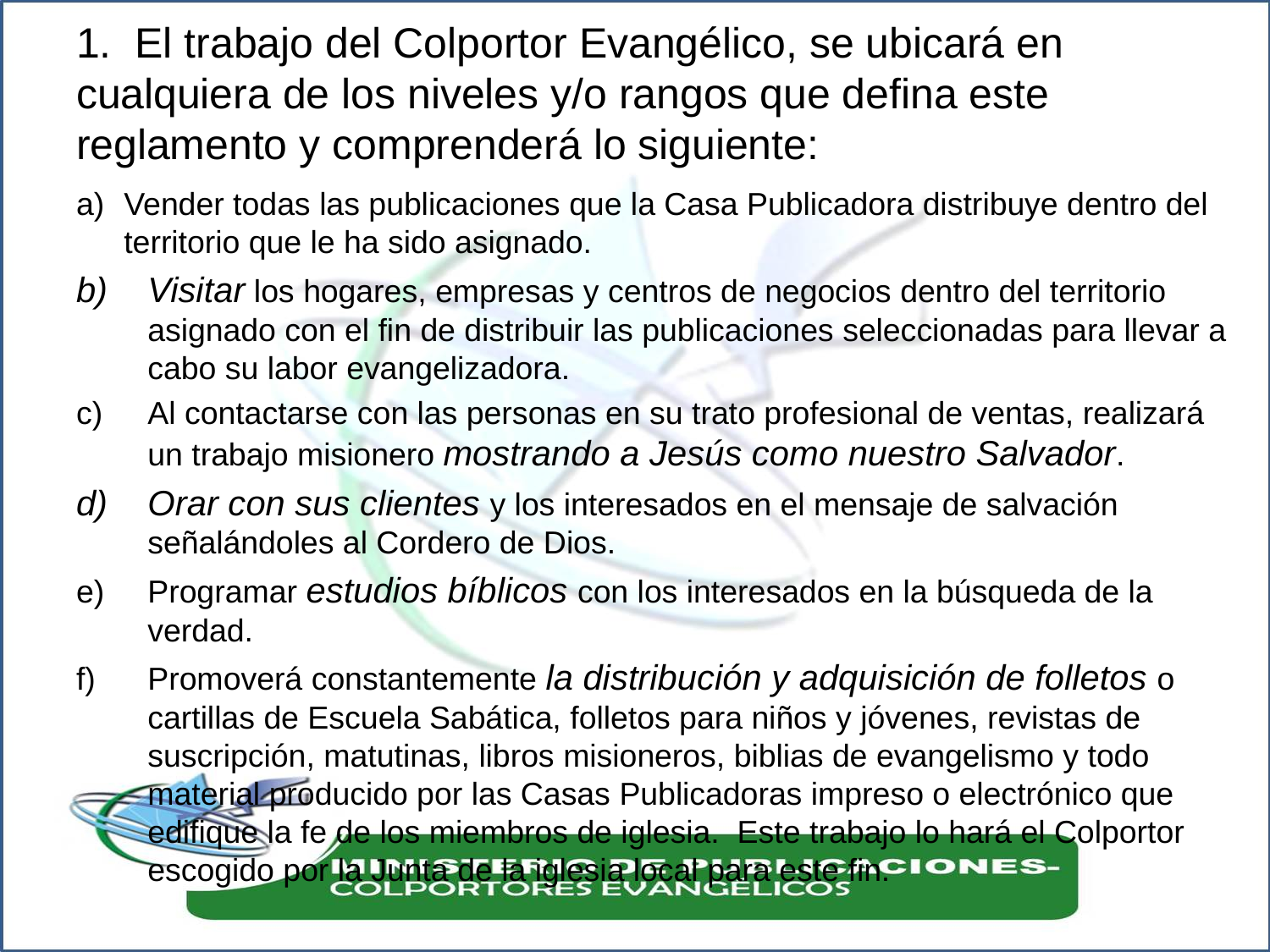

# 1.  El trabajo del Colportor Evangélico, se ubicará en cualquiera de los niveles y/o rangos que defina este reglamento y comprenderá lo siguiente:
Vender todas las publicaciones que la Casa Publicadora distribuye dentro del territorio que le ha sido asignado.
Visitar los hogares, empresas y centros de negocios dentro del territorio asignado con el fin de distribuir las publicaciones seleccionadas para llevar a cabo su labor evangelizadora.
Al contactarse con las personas en su trato profesional de ventas, realizará un trabajo misionero mostrando a Jesús como nuestro Salvador.
Orar con sus clientes y los interesados en el mensaje de salvación señalándoles al Cordero de Dios.
Programar estudios bíblicos con los interesados en la búsqueda de la verdad.
Promoverá constantemente la distribución y adquisición de folletos o cartillas de Escuela Sabática, folletos para niños y jóvenes, revistas de suscripción, matutinas, libros misioneros, biblias de evangelismo y todo material producido por las Casas Publicadoras impreso o electrónico que edifique la fe de los miembros de iglesia.  Este trabajo lo hará el Colportor escogido por la Junta de la iglesia local para este fin.